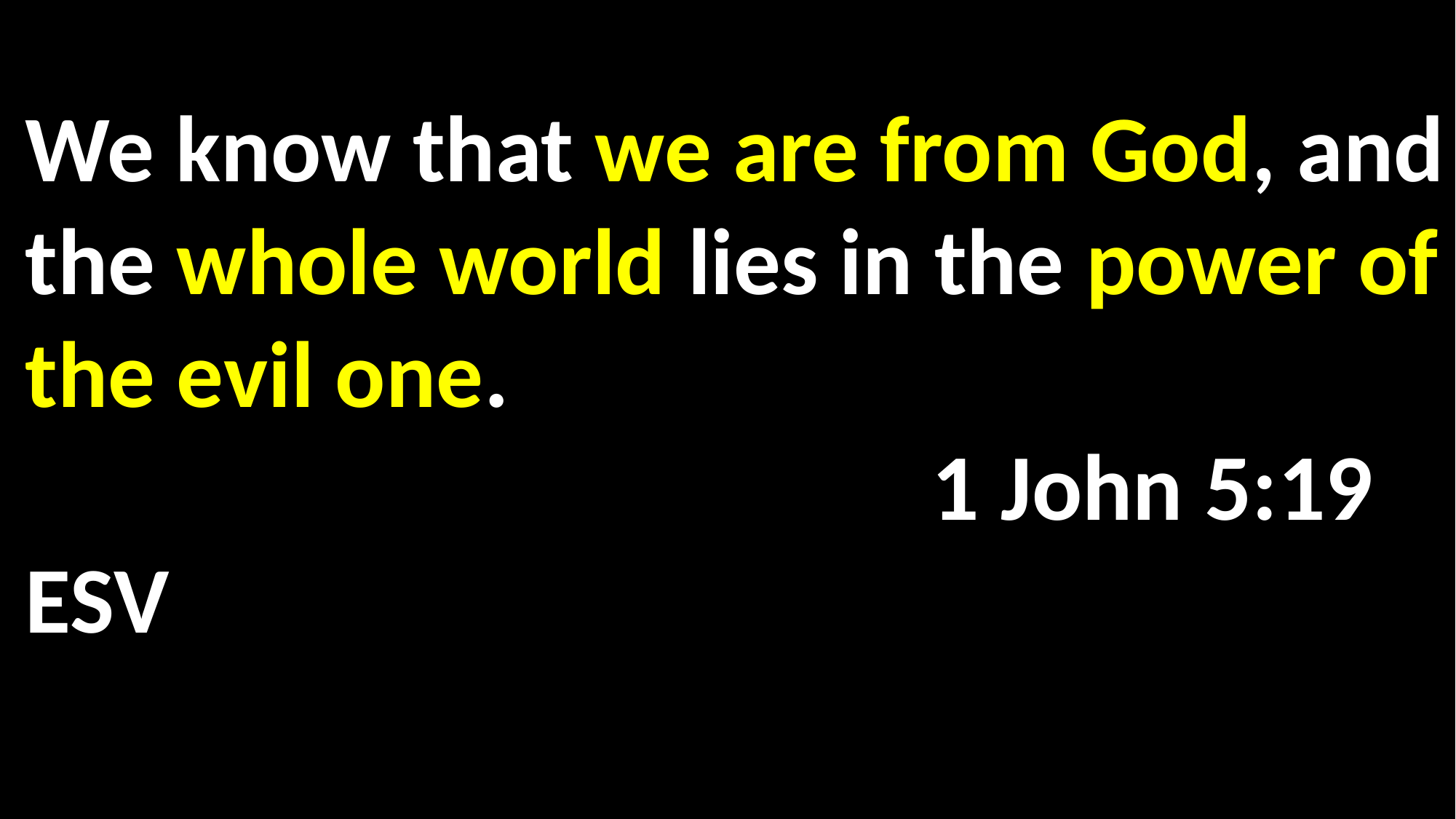

We know that we are from God, and the whole world lies in the power of the evil one.														                 1 John 5:19 ESV